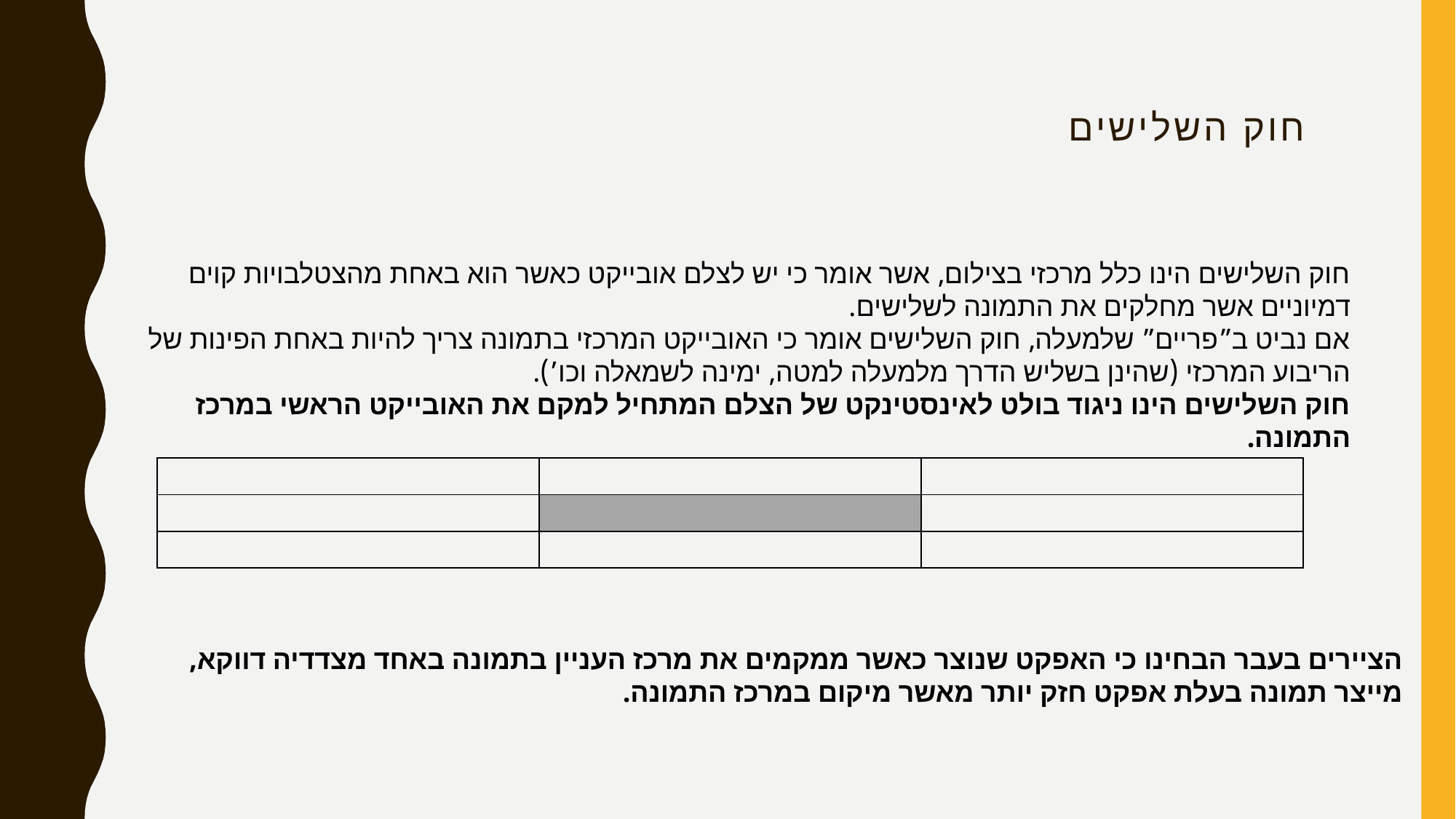

# חוק השלישים

חוק השלישים הינו כלל מרכזי בצילום, אשר אומר כי יש לצלם אובייקט כאשר הוא באחת מהצטלבויות קוים דמיוניים אשר מחלקים את התמונה לשלישים.
אם נביט ב”פריים” שלמעלה, חוק השלישים אומר כי האובייקט המרכזי בתמונה צריך להיות באחת הפינות של הריבוע המרכזי (שהינן בשליש הדרך מלמעלה למטה, ימינה לשמאלה וכו’).
חוק השלישים הינו ניגוד בולט לאינסטינקט של הצלם המתחיל למקם את האובייקט הראשי במרכז התמונה.
|  |  |  |
| --- | --- | --- |
|  |  |  |
|  |  |  |
הציירים בעבר הבחינו כי האפקט שנוצר כאשר ממקמים את מרכז העניין בתמונה באחד מצדדיה דווקא,
מייצר תמונה בעלת אפקט חזק יותר מאשר מיקום במרכז התמונה.